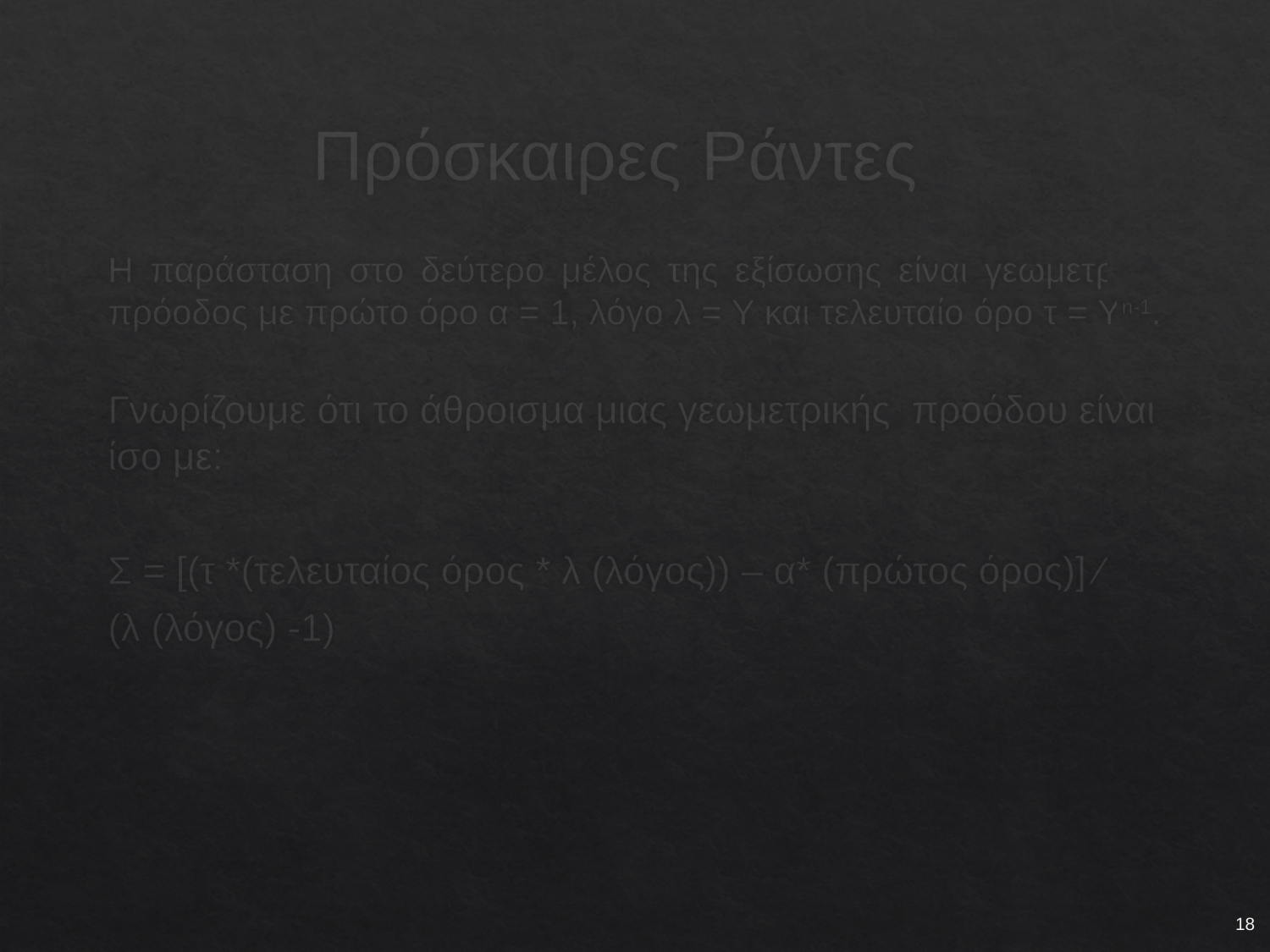

# Πρόσκαιρες Ράντες
Η παράσταση στο δεύτερο μέλος της εξίσωσης είναι γεωμετρική πρόοδος με πρώτο όρο α = 1, λόγο λ = Υ και τελευταίο όρο τ = Υn-1.
Γνωρίζουμε ότι το άθροισμα μιας γεωμετρικής  προόδου είναι ίσο με:

Σ = [(τ *(τελευταίος όρος * λ (λόγος)) – α* (πρώτος όρος)] ∕
(λ (λόγος) -1)

18